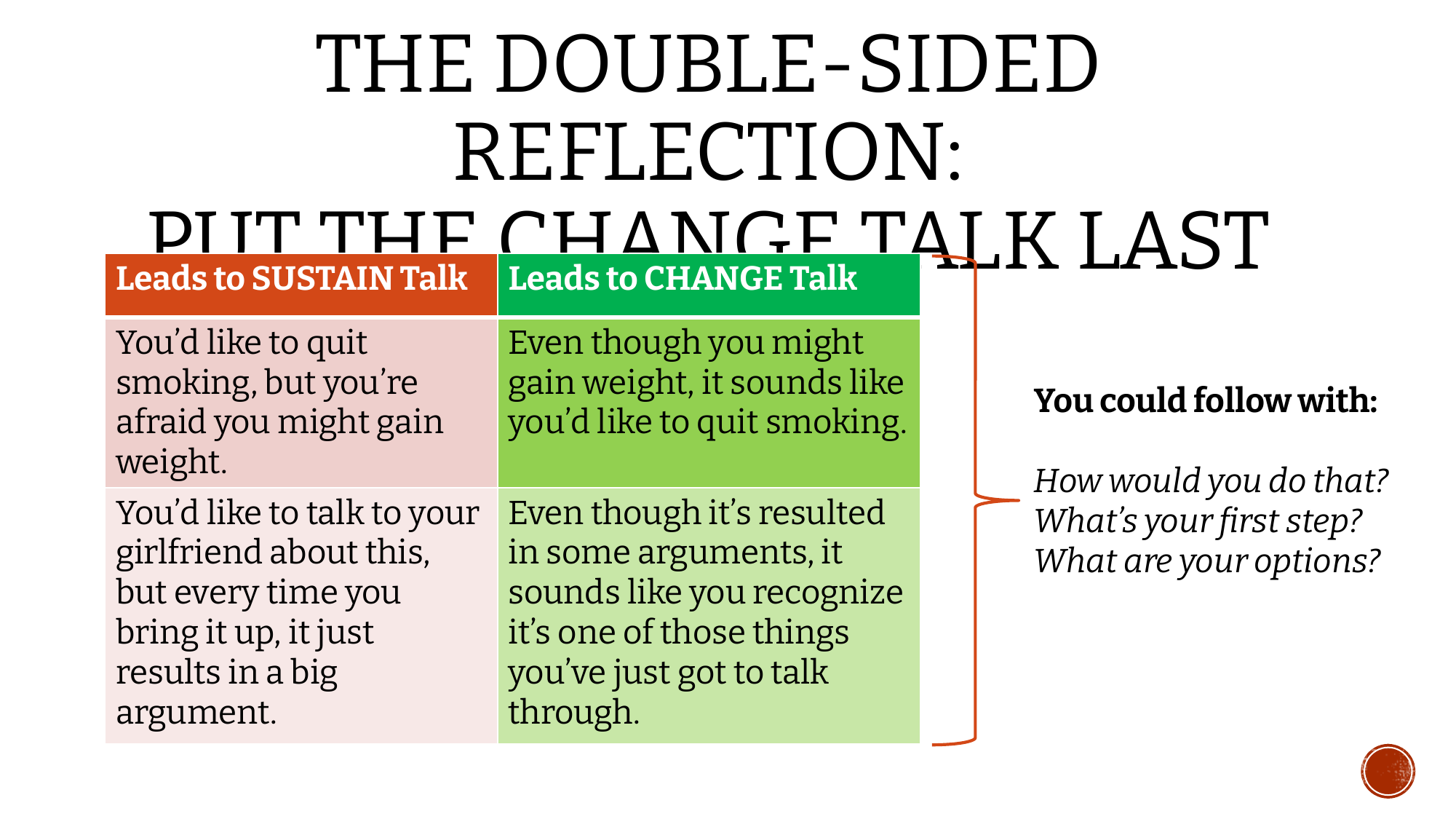

# The double-sided reflection: put the change talk last
| Leads to SUSTAIN Talk | Leads to CHANGE Talk |
| --- | --- |
| You’d like to quit smoking, but you’re afraid you might gain weight. | Even though you might gain weight, it sounds like you’d like to quit smoking. |
| You’d like to talk to your girlfriend about this, but every time you bring it up, it just results in a big argument. | Even though it’s resulted in some arguments, it sounds like you recognize it’s one of those things you’ve just got to talk through. |

You could follow with:

How would you do that?
What’s your first step?
What are your options?